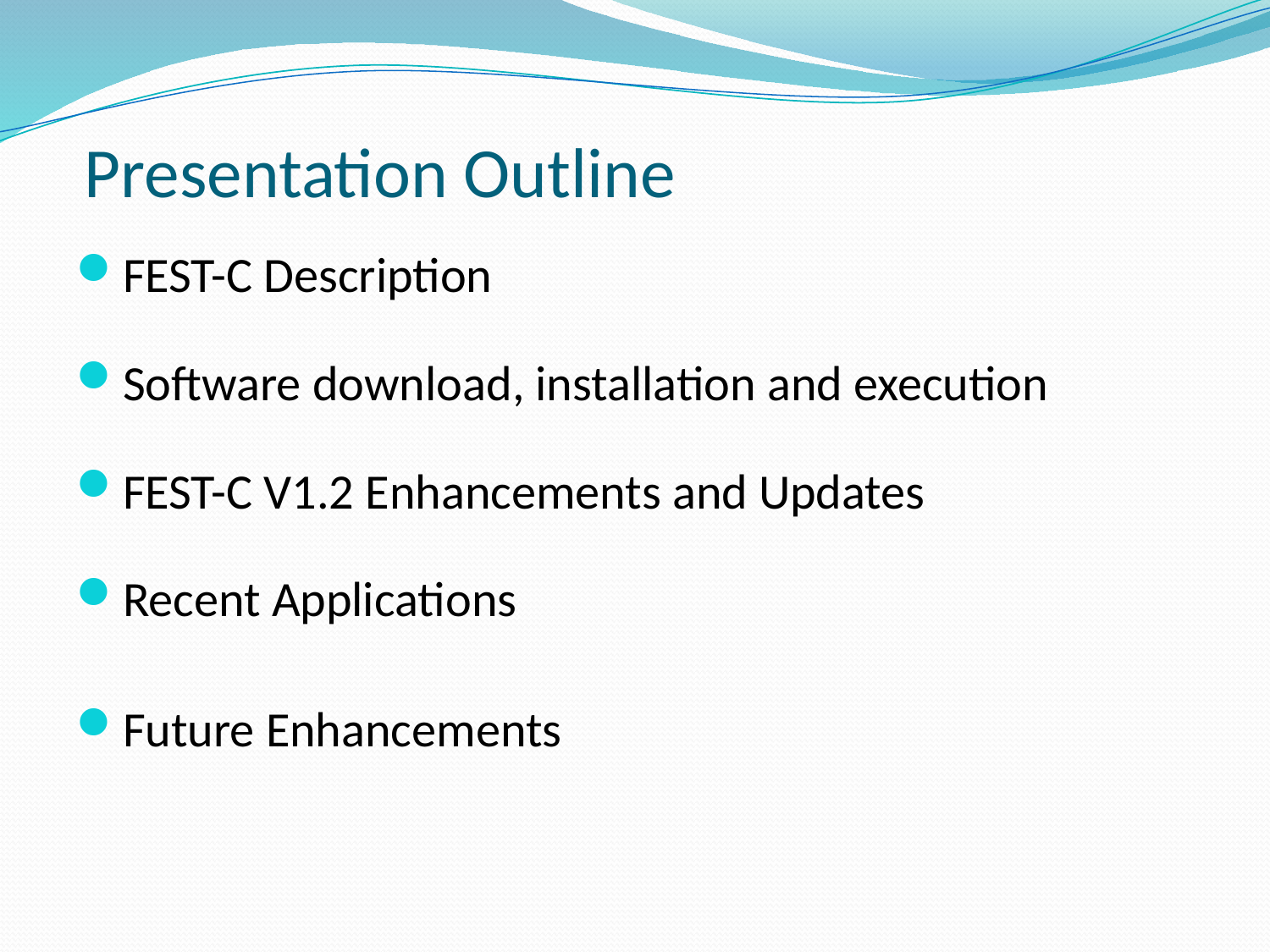

# Presentation Outline
FEST-C Description

Software download, installation and execution

FEST-C V1.2 Enhancements and Updates

Recent Applications

Future Enhancements